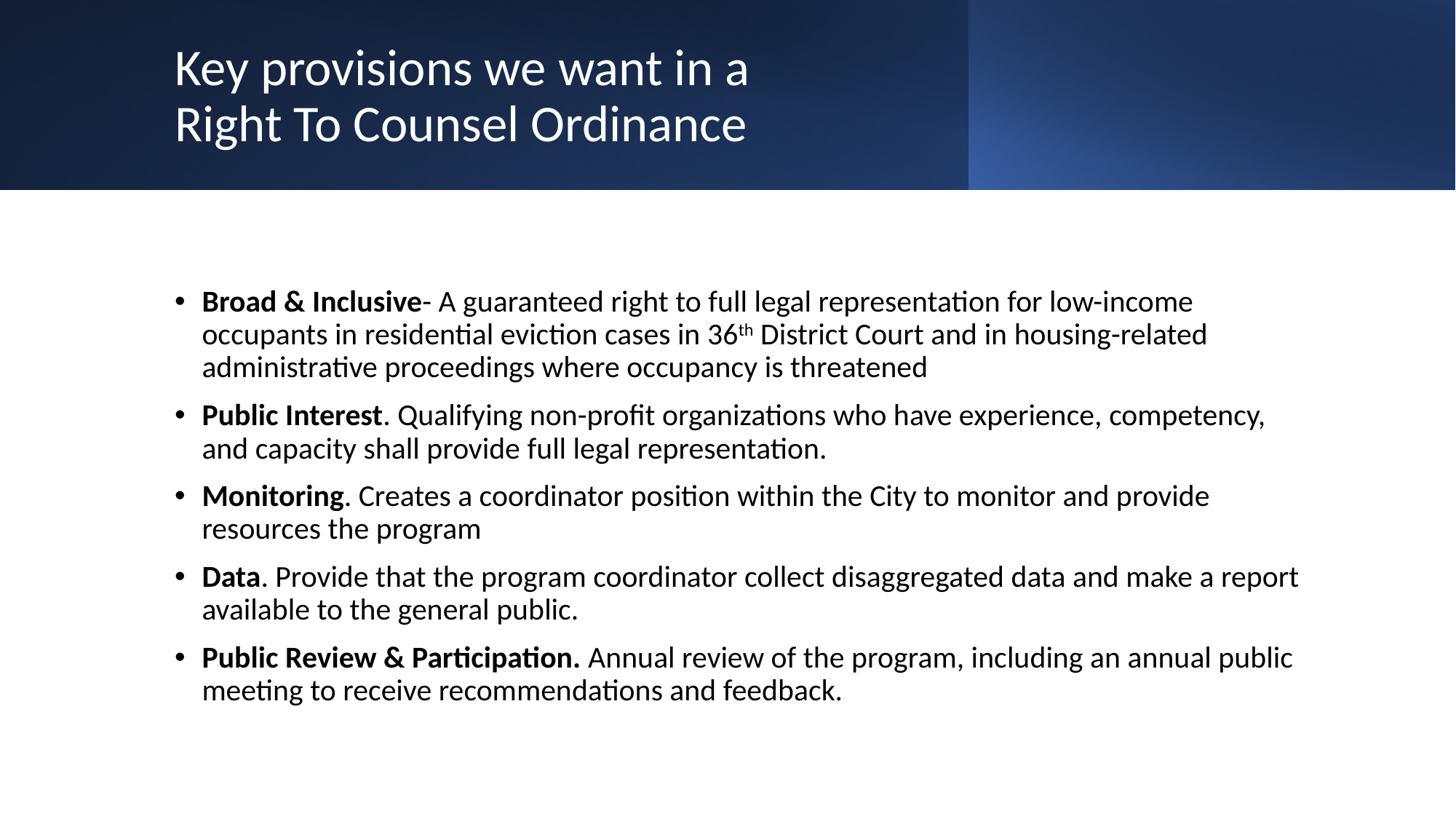

# Key provisions we want in a Right To Counsel Ordinance
Broad & Inclusive- A guaranteed right to full legal representation for low-income occupants in residential eviction cases in 36th District Court and in housing-related administrative proceedings where occupancy is threatened
Public Interest. Qualifying non-profit organizations who have experience, competency, and capacity shall provide full legal representation.
Monitoring. Creates a coordinator position within the City to monitor and provide resources the program
Data. Provide that the program coordinator collect disaggregated data and make a report available to the general public.
Public Review & Participation. Annual review of the program, including an annual public meeting to receive recommendations and feedback.